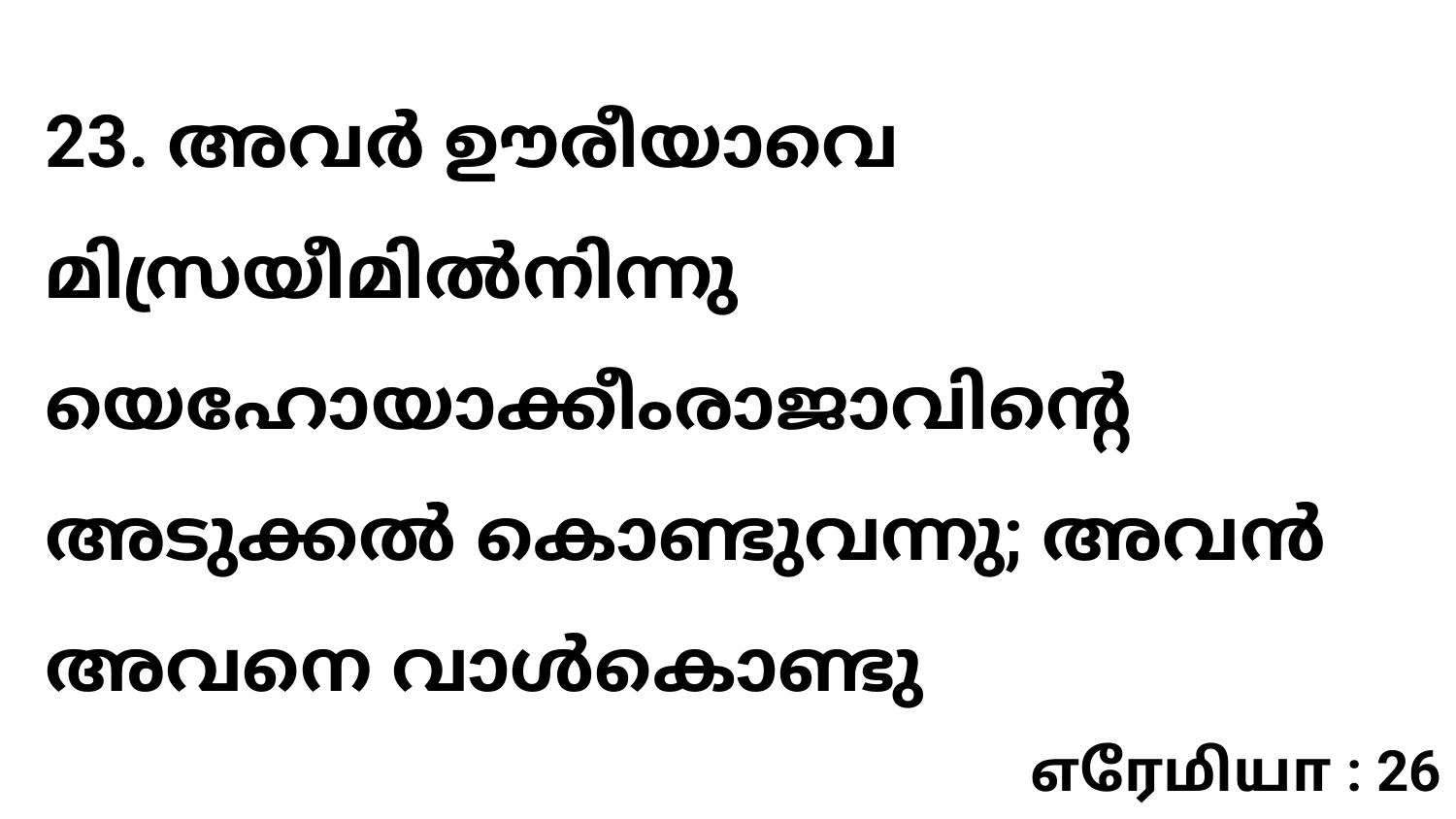

23. അവർ ഊരീയാവെ മിസ്രയീമിൽനിന്നു യെഹോയാക്കീംരാജാവിന്റെ അടുക്കൽ കൊണ്ടുവന്നു; അവൻ അവനെ വാൾകൊണ്ടു
எரேமியா : 26